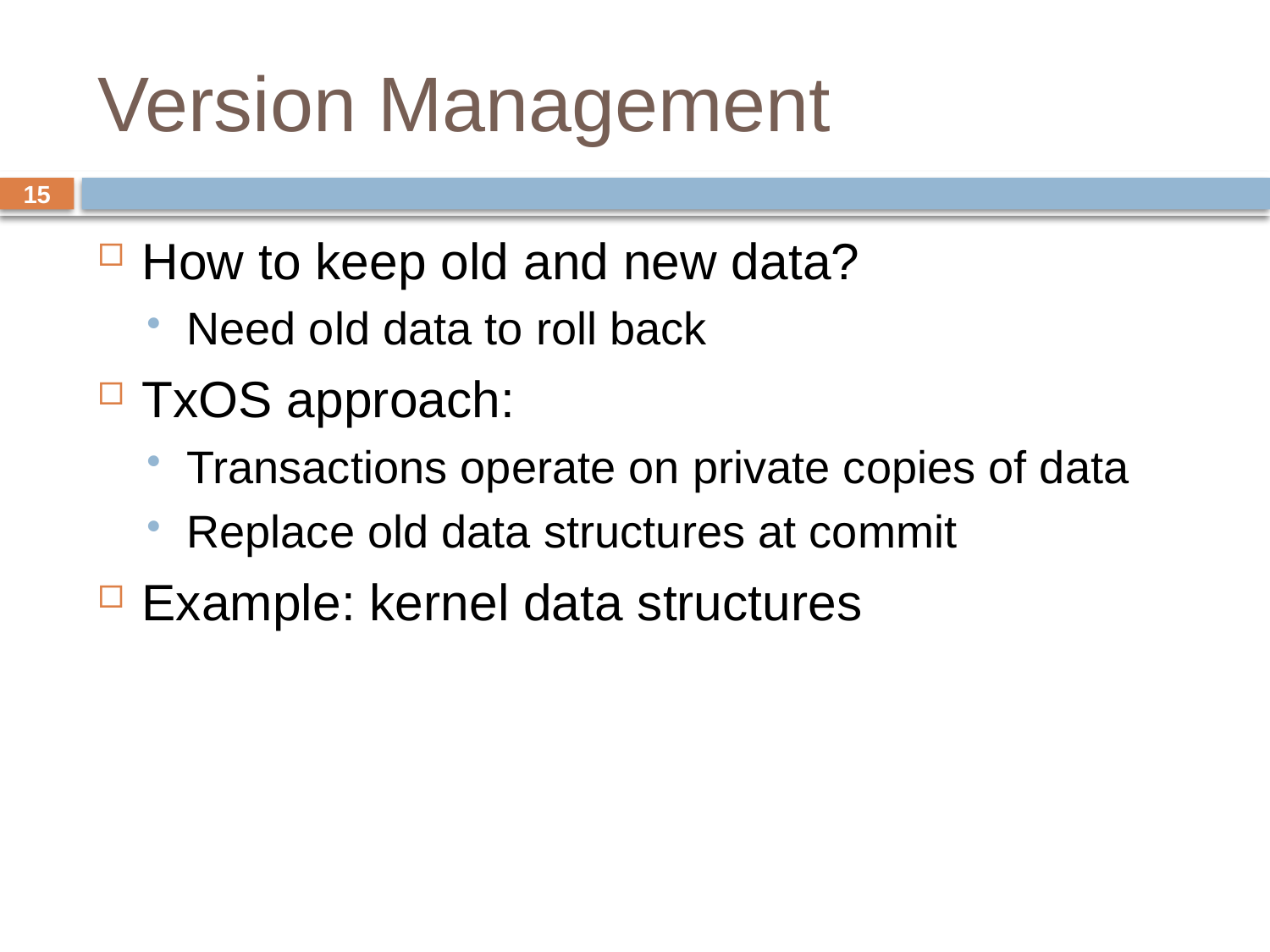

# Version Management
15
How to keep old and new data?
Need old data to roll back
TxOS approach:
Transactions operate on private copies of data
Replace old data structures at commit
Example: kernel data structures